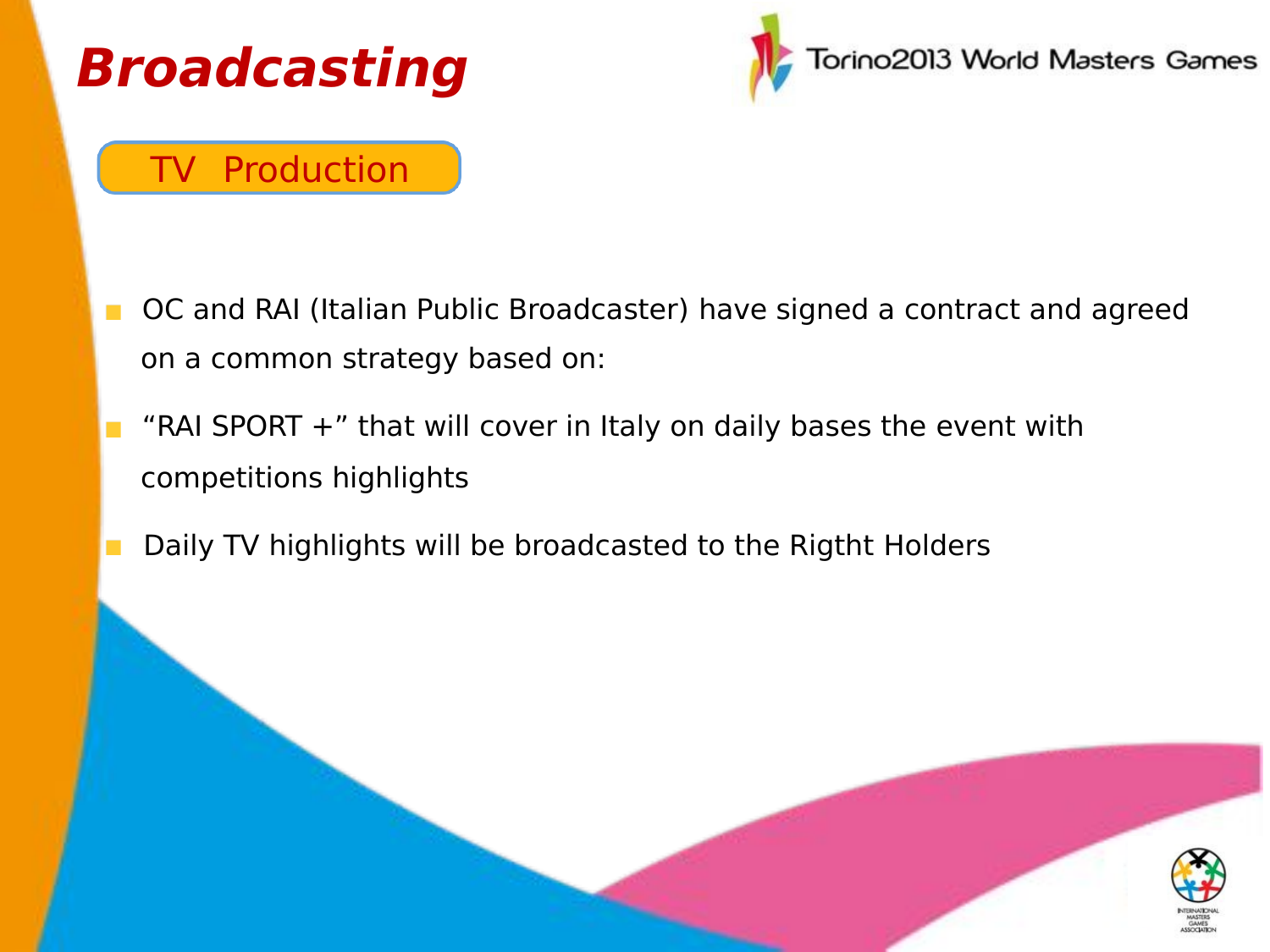

# Broadcasting

TV	Production
OC and RAI (Italian Public Broadcaster) have signed a contract and agreed  on a common strategy based on:
“RAI SPORT +” that will cover in Italy on daily bases the event with  competitions highlights

Daily TV highlights will be broadcasted to the Rigtht Holders